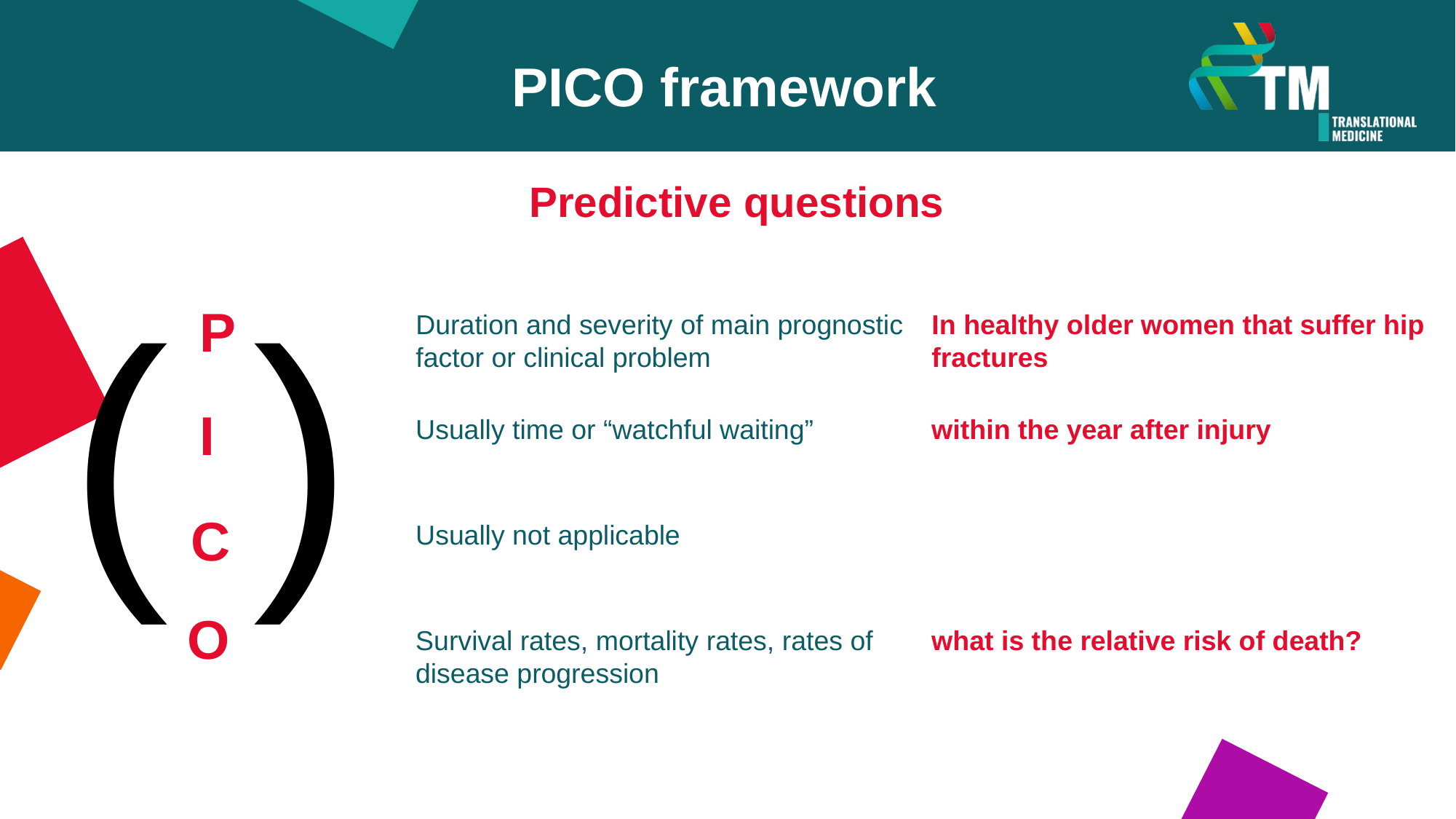

PICO framework

Predictive questions
( )
P
Duration and severity of main prognostic factor or clinical problem
In healthy older women that suffer hip fractures
I
Usually time or “watchful waiting”
within the year after injury
C
Usually not applicable

O
Survival rates, mortality rates, rates of disease progression
what is the relative risk of death?